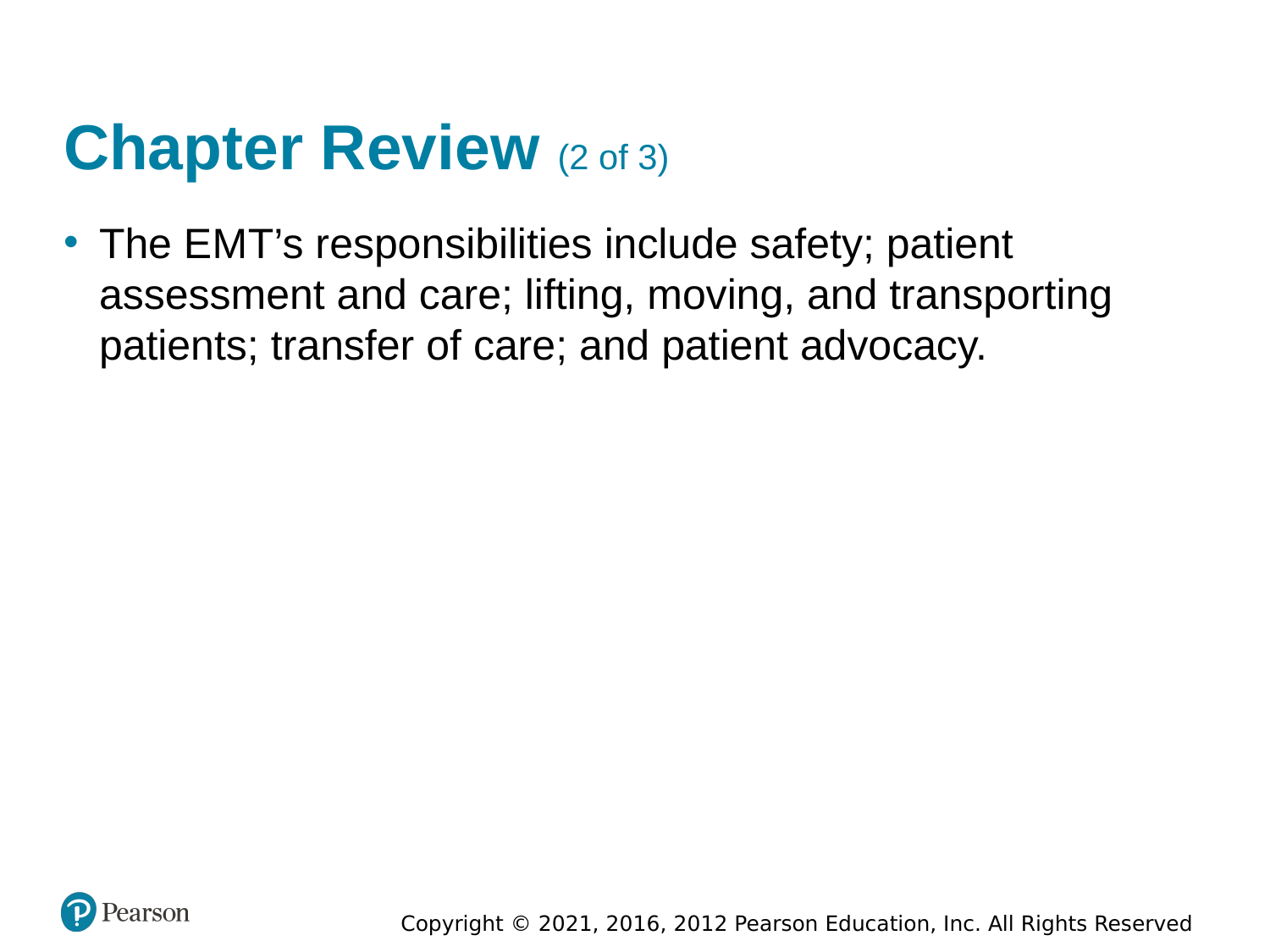

# Chapter Review (2 of 3)
The E M T’s responsibilities include safety; patient assessment and care; lifting, moving, and transporting patients; transfer of care; and patient advocacy.